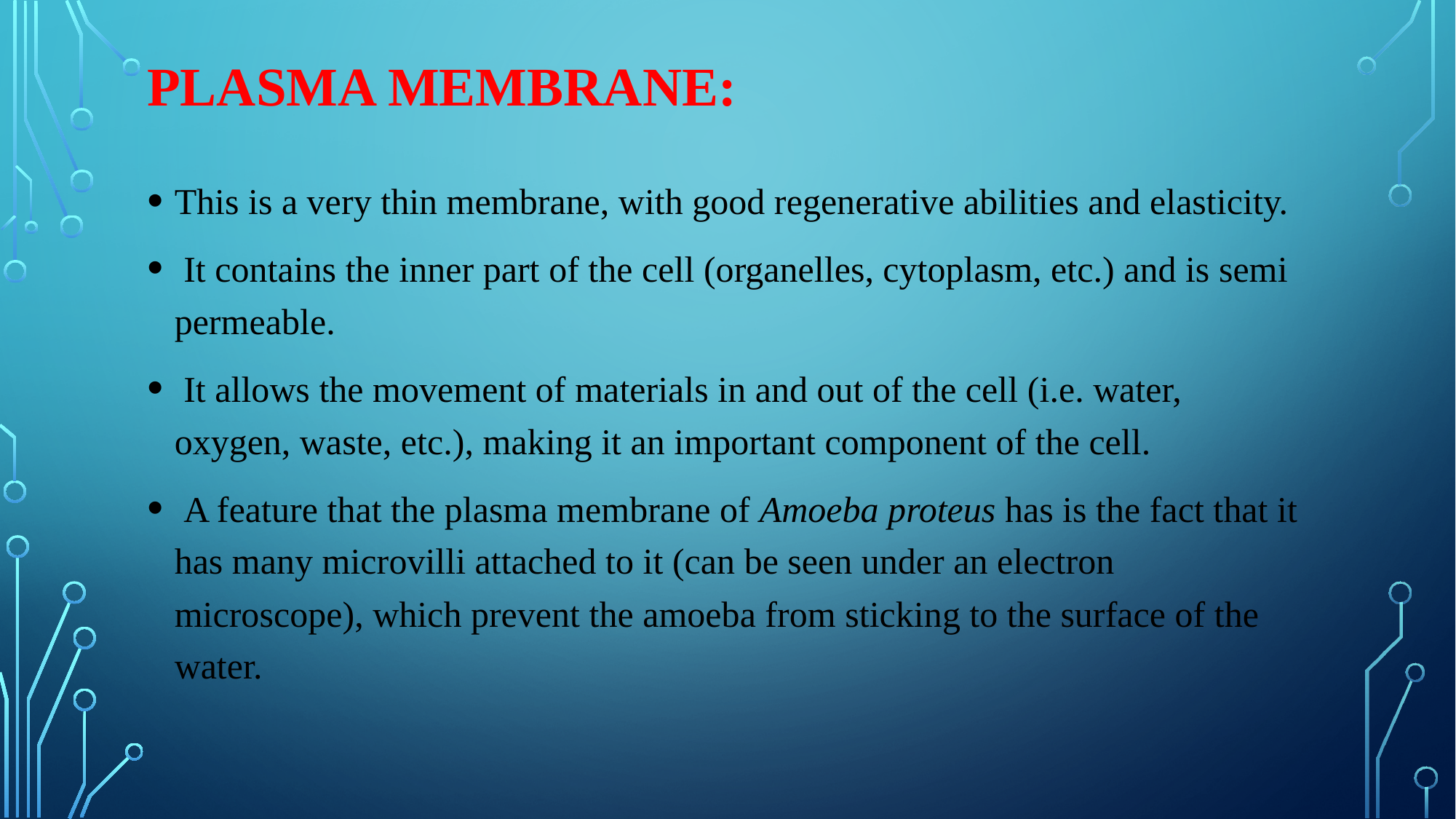

# Plasma membrane:
This is a very thin membrane, with good regenerative abilities and elasticity.
 It contains the inner part of the cell (organelles, cytoplasm, etc.) and is semi permeable.
 It allows the movement of materials in and out of the cell (i.e. water, oxygen, waste, etc.), making it an important component of the cell.
 A feature that the plasma membrane of Amoeba proteus has is the fact that it has many microvilli attached to it (can be seen under an electron microscope), which prevent the amoeba from sticking to the surface of the water.